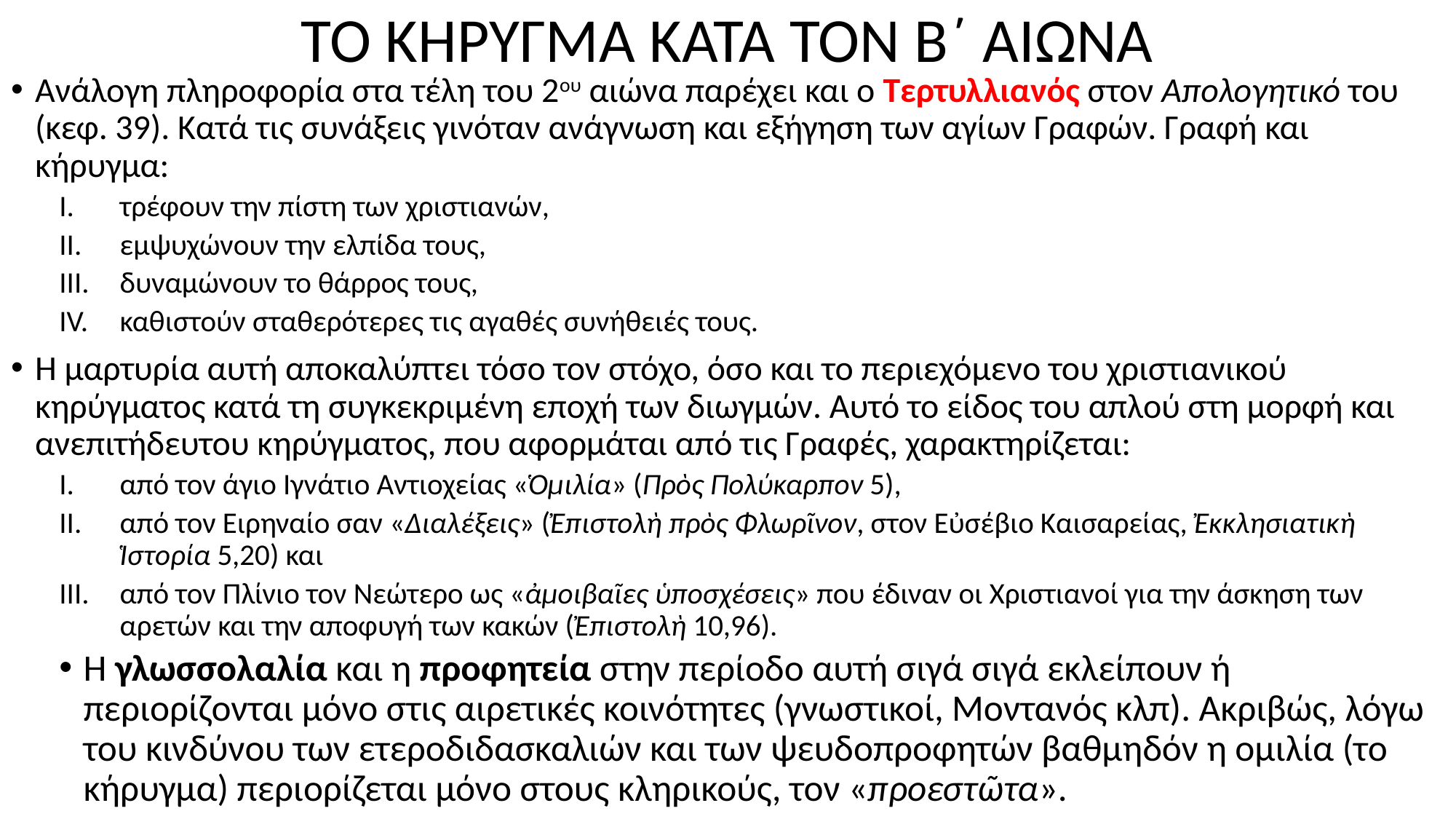

# ΤΟ ΚΗΡΥΓΜΑ ΚΑΤΑ ΤΟΝ Β΄ ΑΙΩΝΑ
Ανάλογη πληροφορία στα τέλη του 2ου αιώνα παρέχει και ο Τερτυλλιανός στον Απολογητικό του (κεφ. 39). Κατά τις συνάξεις γινόταν ανάγνωση και εξήγηση των αγίων Γραφών. Γραφή και κήρυγμα:
τρέφουν την πίστη των χριστιανών,
εμψυχώνουν την ελπίδα τους,
δυναμώνουν το θάρρος τους,
καθιστούν σταθερότερες τις αγαθές συνήθειές τους.
Η μαρτυρία αυτή αποκαλύπτει τόσο τον στόχο, όσο και το περιεχόμενο του χριστιανικού κηρύγματος κατά τη συγκεκριμένη εποχή των διωγμών. Αυτό το είδος του απλού στη μορφή και ανεπιτήδευτου κηρύγματος, που αφορμάται από τις Γραφές, χαρακτηρίζεται:
από τον άγιο Ιγνάτιο Αντιοχείας «Ὁμιλία» (Πρὸς Πολύκαρπον 5),
από τον Ειρηναίο σαν «Διαλέξεις» (Ἐπιστολὴ πρὸς Φλωρῖνον, στον Εὐσέβιο Καισαρείας, Ἐκκλησιατικὴ Ἱστορία 5,20) και
από τον Πλίνιο τον Νεώτερο ως «ἀμοιβαῖες ὑποσχέσεις» που έδιναν οι Χριστιανοί για την άσκηση των αρετών και την αποφυγή των κακών (Ἐπιστολὴ 10,96).
Η γλωσσολαλία και η προφητεία στην περίοδο αυτή σιγά σιγά εκλείπουν ή περιορίζονται μόνο στις αιρετικές κοινότητες (γνωστικοί, Μοντανός κλπ). Ακριβώς, λόγω του κινδύνου των ετεροδιδασκαλιών και των ψευδοπροφητών βαθμηδόν η ομιλία (το κήρυγμα) περιορίζεται μόνο στους κληρικούς, τον «προεστῶτα».